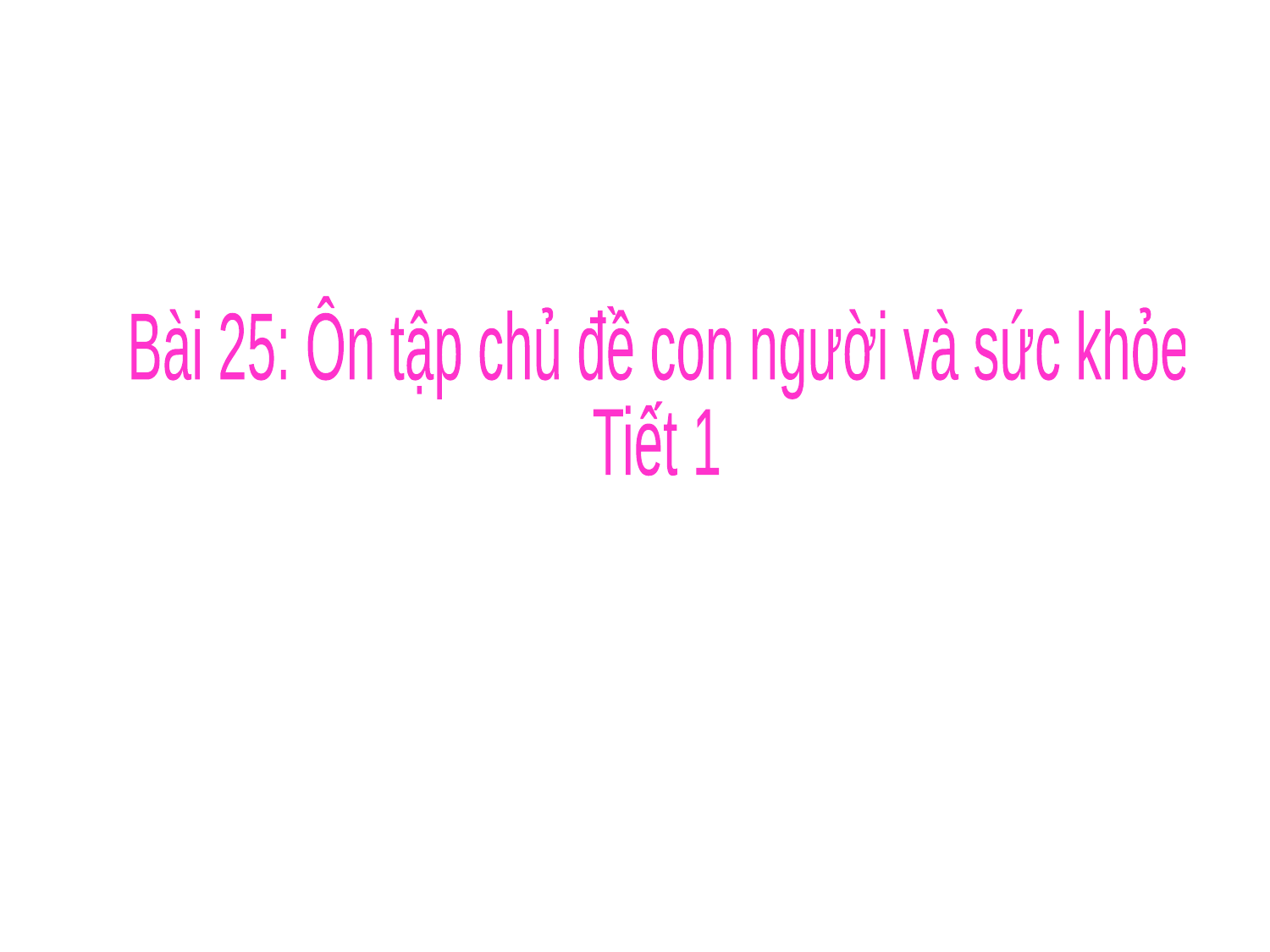

Bài 25: Ôn tập chủ đề con người và sức khỏe
Tiết 1